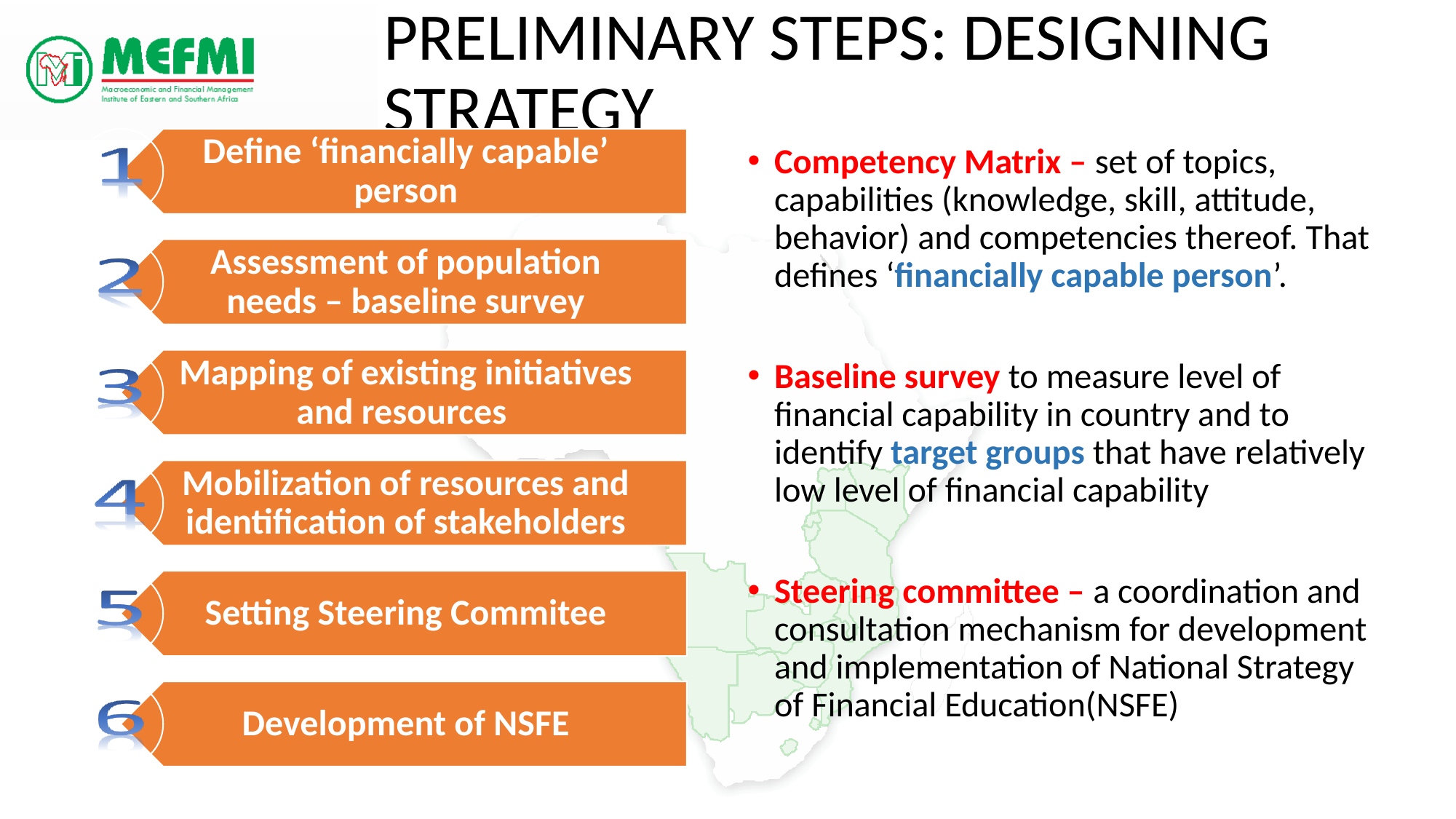

# Preliminary steps: designing strategy
Define ‘financially capable’ person
Assessment of population needs – baseline survey
Mapping of existing initiatives and resources
Mobilization of resources and identification of stakeholders
Setting Steering Commitee
Development of NSFE
Competency Matrix – set of topics, capabilities (knowledge, skill, attitude, behavior) and competencies thereof. That defines ‘financially capable person’.

Baseline survey to measure level of financial capability in country and to identify target groups that have relatively low level of financial capability

Steering committee – a coordination and consultation mechanism for development and implementation of National Strategy of Financial Education(NSFE)